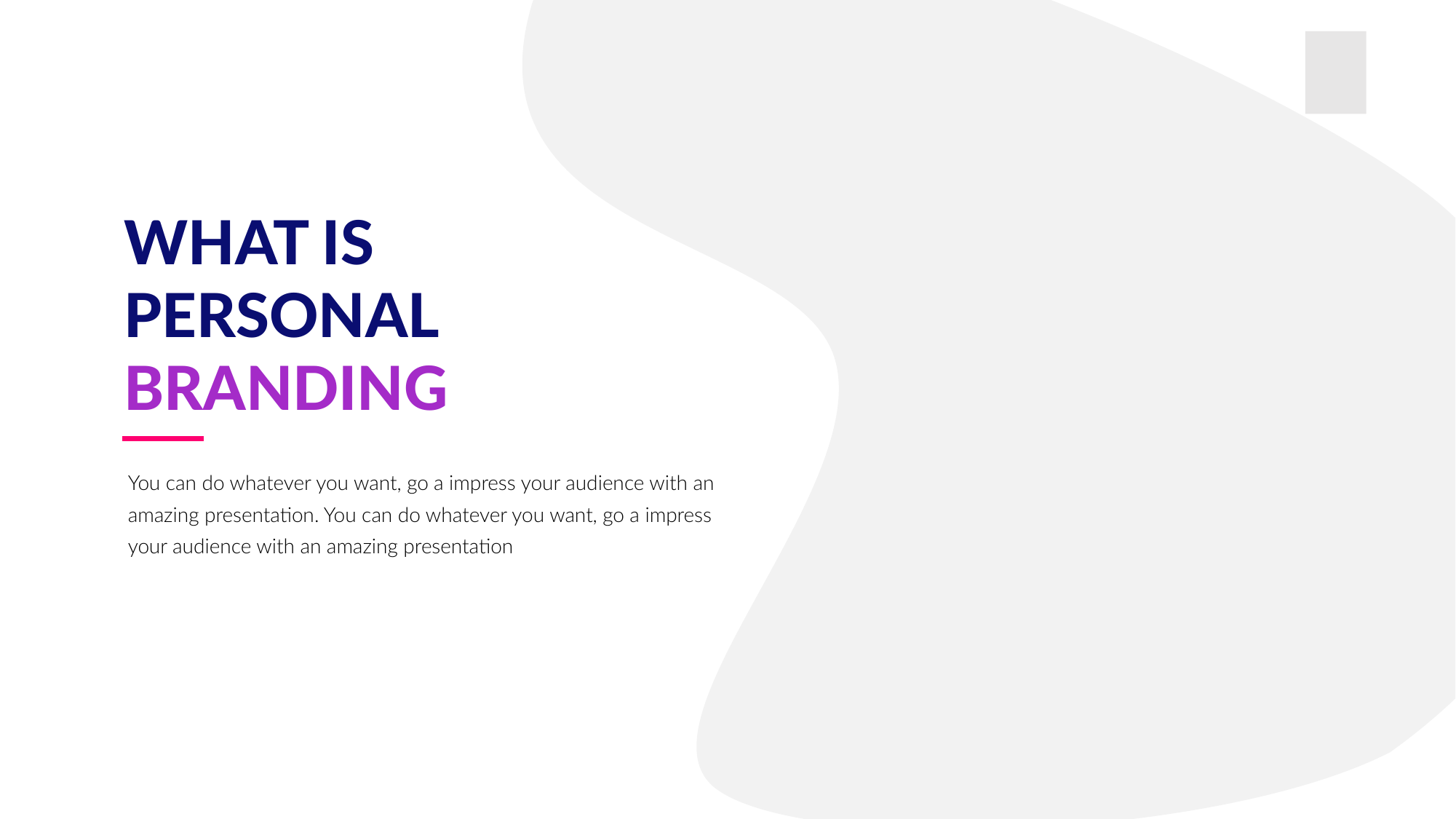

WHAT IS
PERSONAL
BRANDING
You can do whatever you want, go a impress your audience with an amazing presentation. You can do whatever you want, go a impress your audience with an amazing presentation